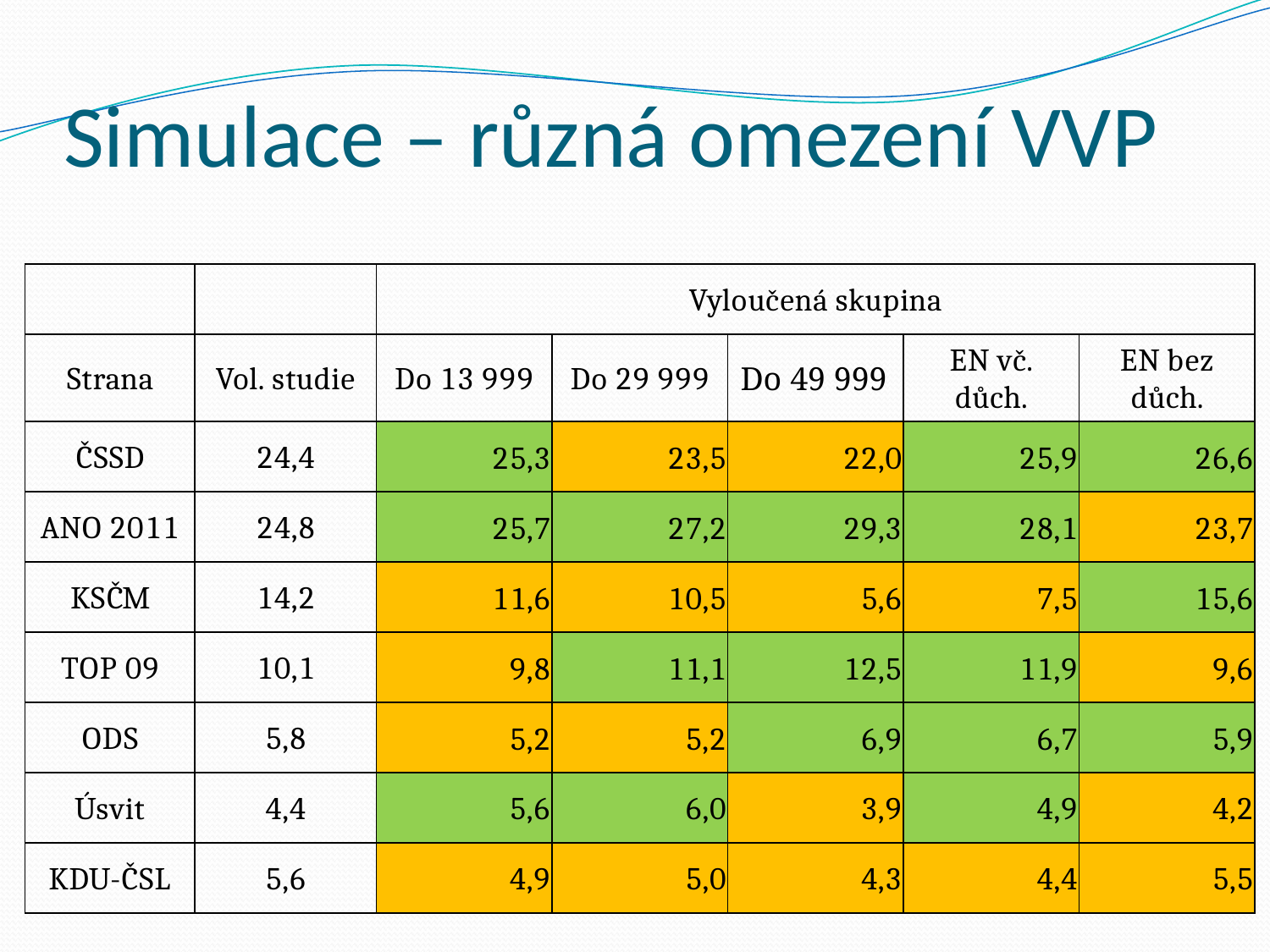

# Simulace – různá omezení VVP
|  |  | Vyloučená skupina |  |  |  |  |
| --- | --- | --- | --- | --- | --- | --- |
| Strana | Vol. studie | Do 13 999 | Do 29 999 | Do 49 999 | EN vč. důch. | EN bez důch. |
| ČSSD | 24,4 | 25,3 | 23,5 | 22,0 | 25,9 | 26,6 |
| ANO 2011 | 24,8 | 25,7 | 27,2 | 29,3 | 28,1 | 23,7 |
| KSČM | 14,2 | 11,6 | 10,5 | 5,6 | 7,5 | 15,6 |
| TOP 09 | 10,1 | 9,8 | 11,1 | 12,5 | 11,9 | 9,6 |
| ODS | 5,8 | 5,2 | 5,2 | 6,9 | 6,7 | 5,9 |
| Úsvit | 4,4 | 5,6 | 6,0 | 3,9 | 4,9 | 4,2 |
| KDU-ČSL | 5,6 | 4,9 | 5,0 | 4,3 | 4,4 | 5,5 |